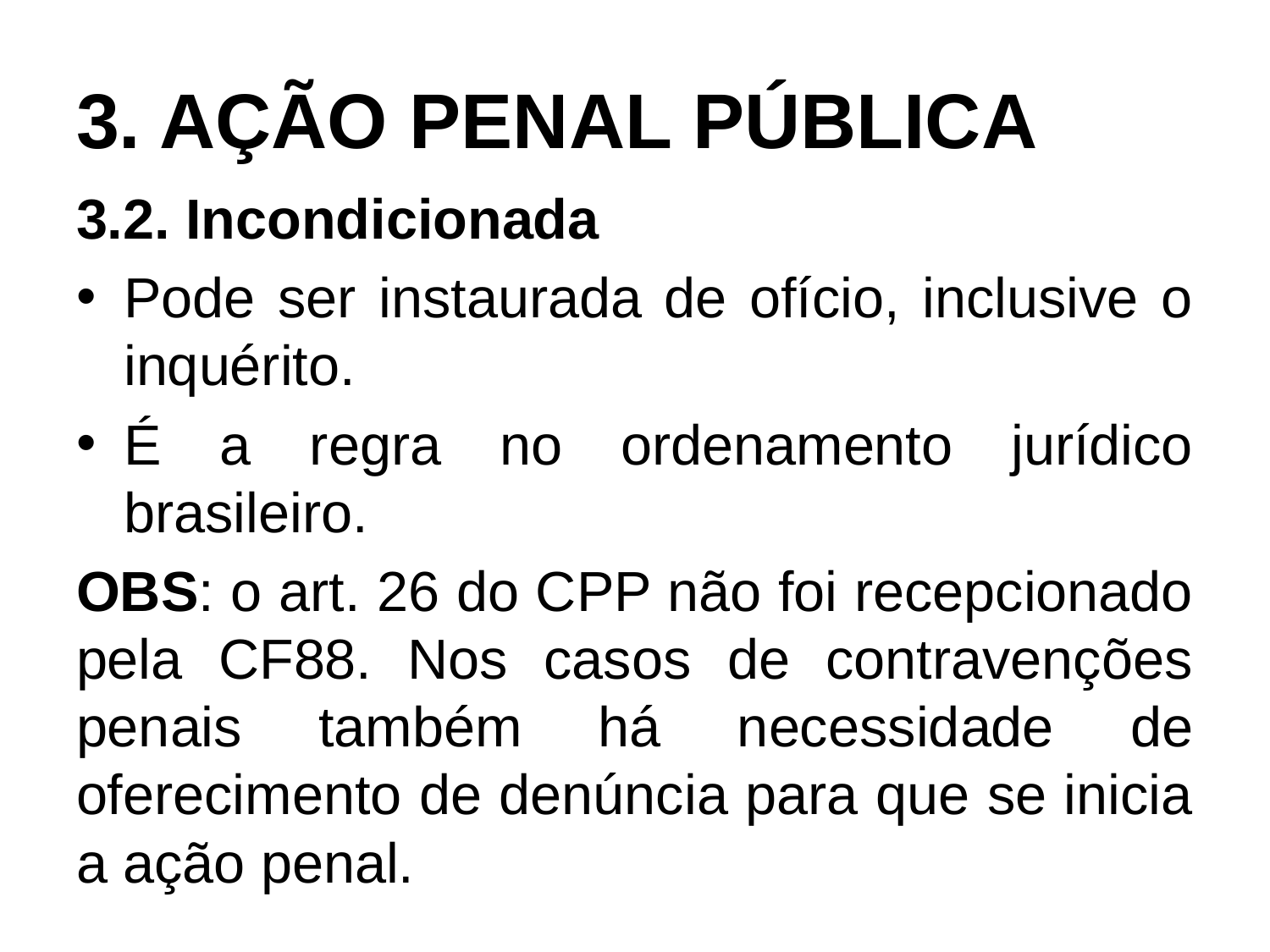

# 3. AÇÃO PENAL PÚBLICA
3.2. Incondicionada
Pode ser instaurada de ofício, inclusive o inquérito.
É a regra no ordenamento jurídico brasileiro.
OBS: o art. 26 do CPP não foi recepcionado pela CF88. Nos casos de contravenções penais também há necessidade de oferecimento de denúncia para que se inicia a ação penal.